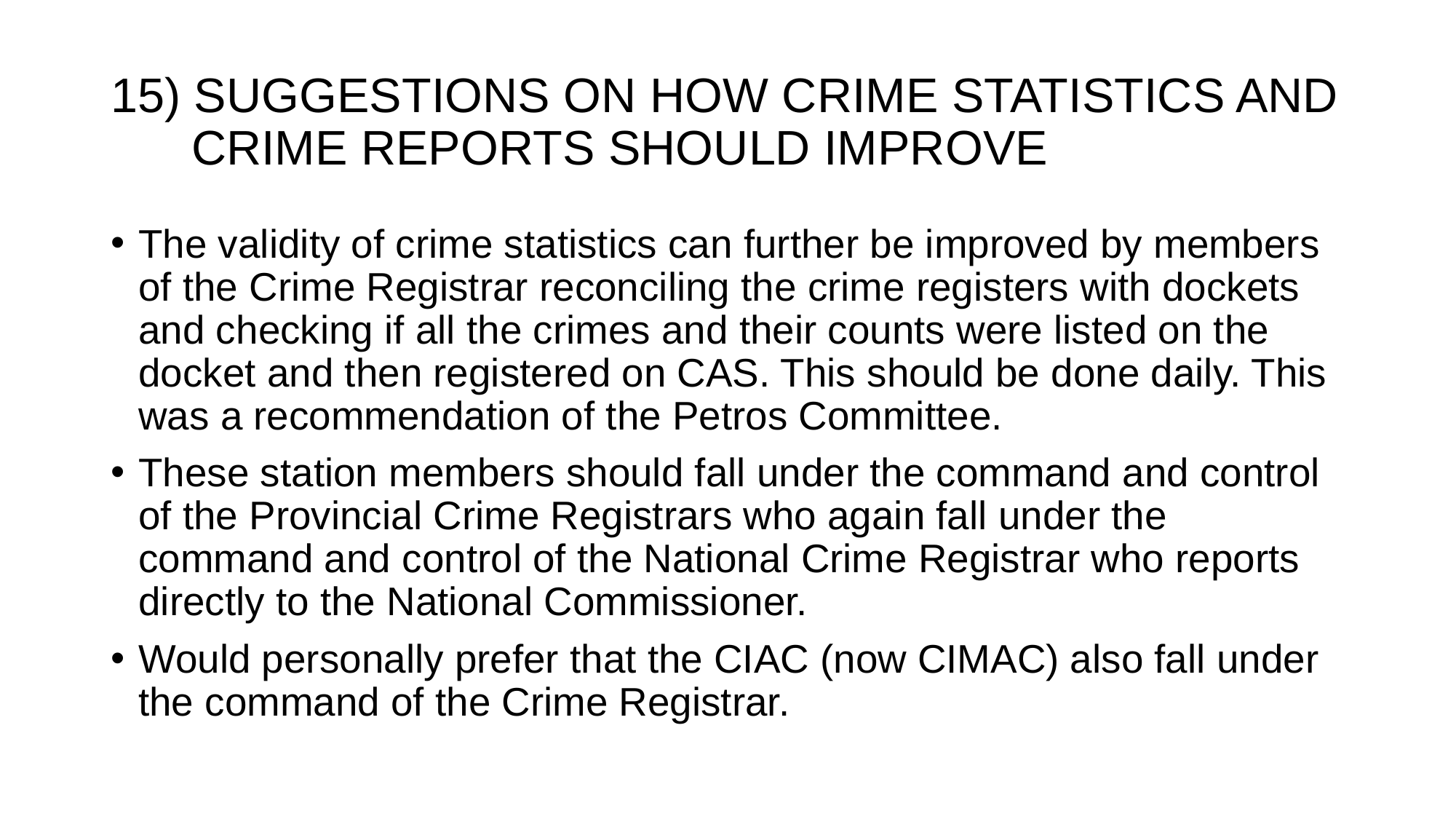

# 15) SUGGESTIONS ON HOW CRIME STATISTICS AND CRIME REPORTS SHOULD IMPROVE
The validity of crime statistics can further be improved by members of the Crime Registrar reconciling the crime registers with dockets and checking if all the crimes and their counts were listed on the docket and then registered on CAS. This should be done daily. This was a recommendation of the Petros Committee.
These station members should fall under the command and control of the Provincial Crime Registrars who again fall under the command and control of the National Crime Registrar who reports directly to the National Commissioner.
Would personally prefer that the CIAC (now CIMAC) also fall under the command of the Crime Registrar.